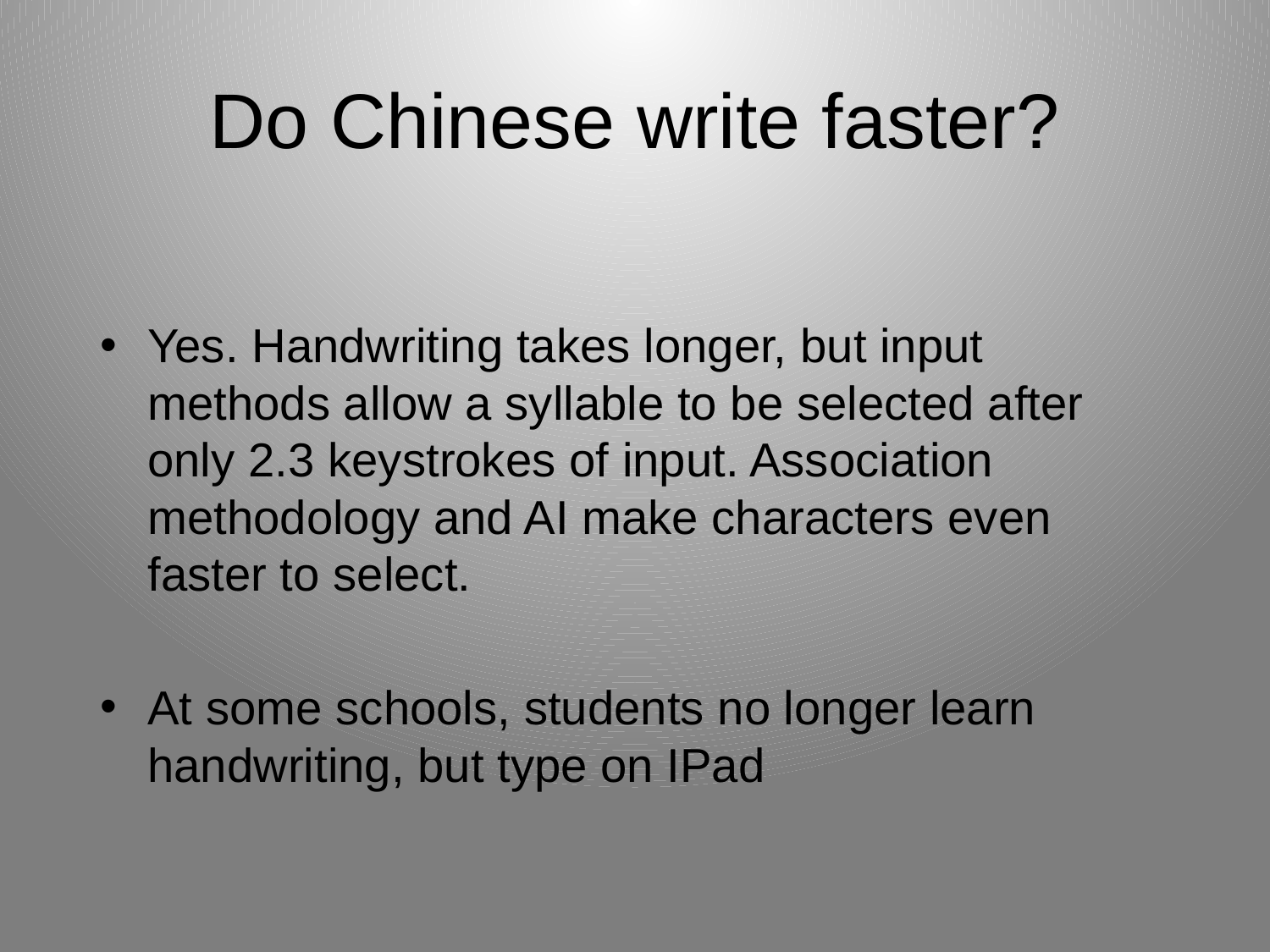

# Do Chinese write faster?
Yes. Handwriting takes longer, but input methods allow a syllable to be selected after only 2.3 keystrokes of input. Association methodology and AI make characters even faster to select.

At some schools, students no longer learn handwriting, but type on IPad